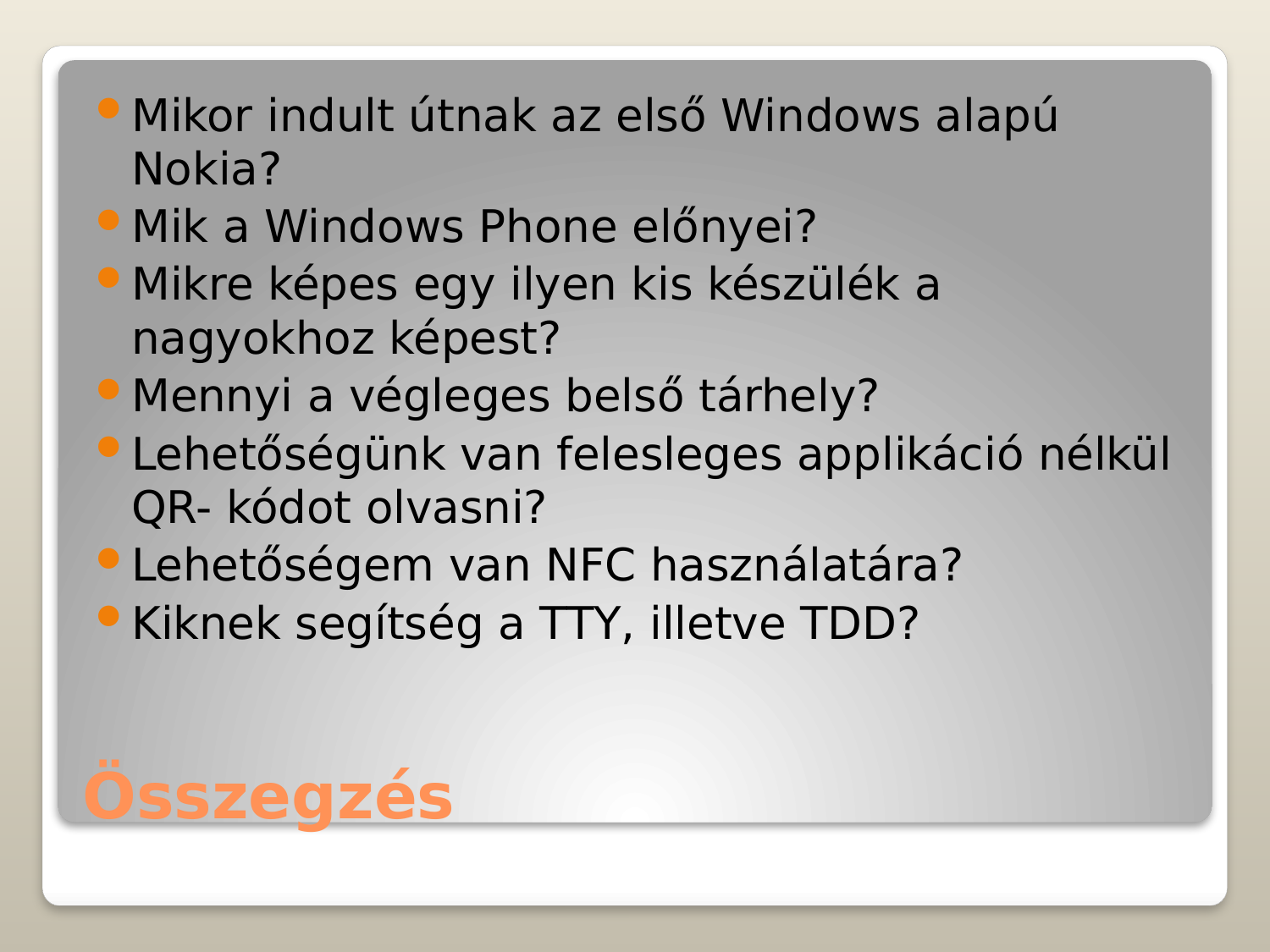

Mikor indult útnak az első Windows alapú Nokia?
Mik a Windows Phone előnyei?
Mikre képes egy ilyen kis készülék a nagyokhoz képest?
Mennyi a végleges belső tárhely?
Lehetőségünk van felesleges applikáció nélkül QR- kódot olvasni?
Lehetőségem van NFC használatára?
Kiknek segítség a TTY, illetve TDD?

# Összegzés